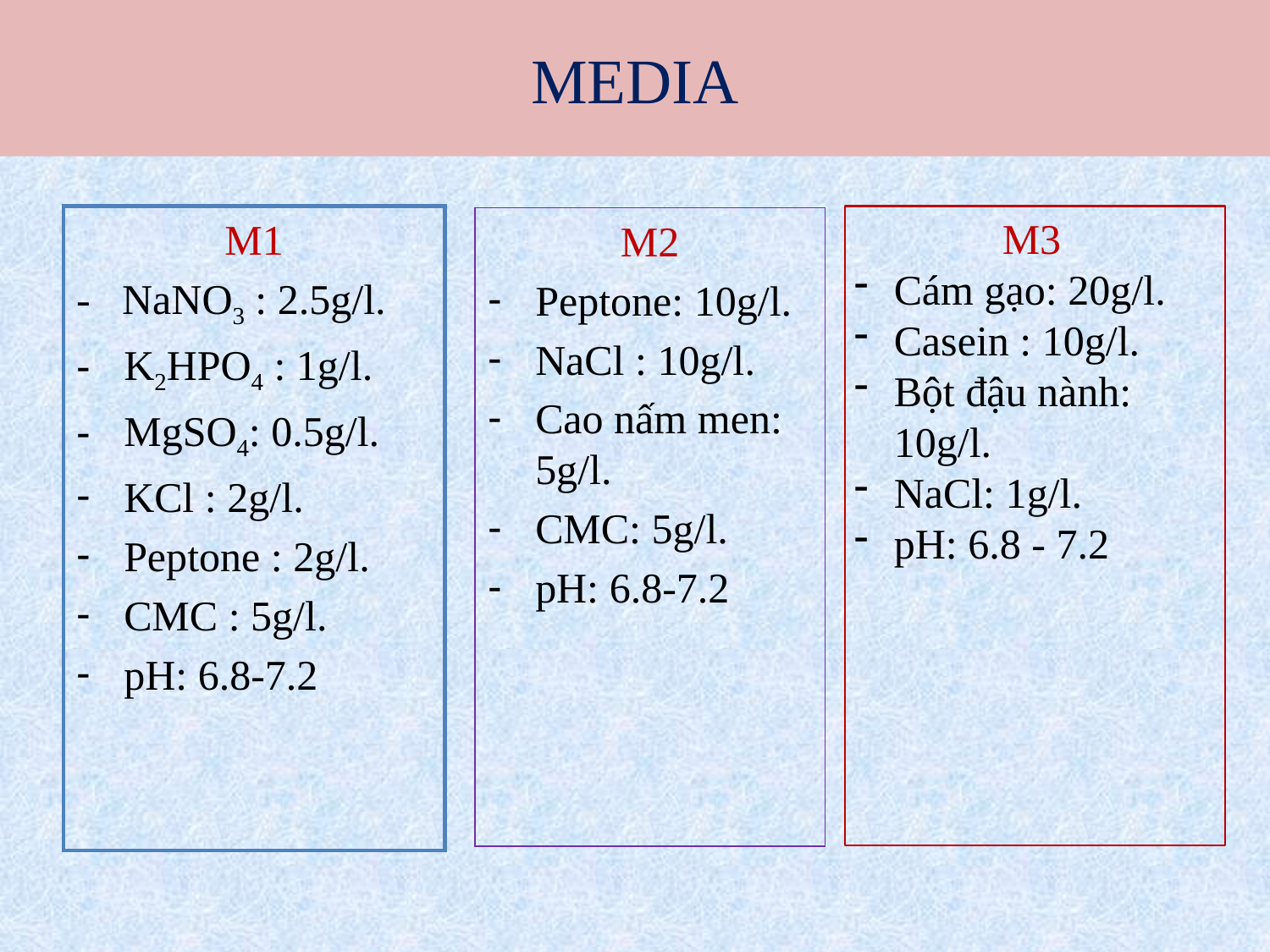

# MEDIA
M1
-   NaNO3 : 2.5g/l.
K2HPO4 : 1g/l.
MgSO4: 0.5g/l.
KCl : 2g/l.
Peptone : 2g/l.
CMC : 5g/l.
pH: 6.8-7.2

M3
Cám gạo: 20g/l.
Casein : 10g/l.
Bột đậu nành: 10g/l.
NaCl: 1g/l.
pH: 6.8 - 7.2

M2
Peptone: 10g/l.
NaCl : 10g/l.
Cao nấm men: 5g/l.
CMC: 5g/l.
pH: 6.8-7.2